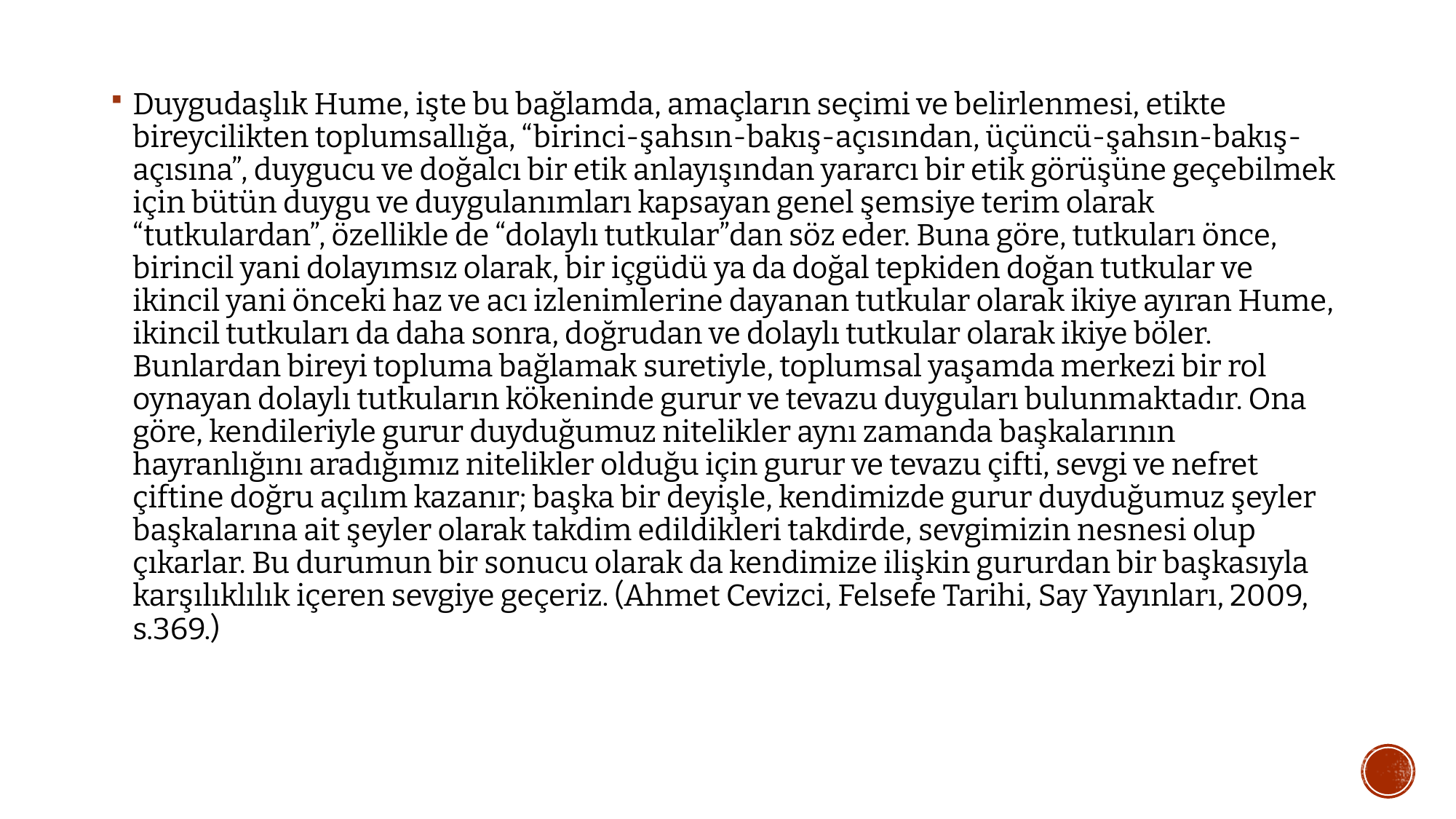

Duygudaşlık Hume, işte bu bağlamda, amaçların seçimi ve belirlenmesi, etikte bireycilikten toplumsallığa, “birinci-şahsın-bakış-açısından, üçüncü-şahsın-bakış-açısına”, duygucu ve doğalcı bir etik anlayışından yararcı bir etik görüşüne geçebilmek için bütün duygu ve duygulanımları kapsayan genel şemsiye terim olarak “tutkulardan”, özellikle de “dolaylı tutkular”dan söz eder. Buna göre, tutkuları önce, birincil yani dolayımsız olarak, bir içgüdü ya da doğal tepkiden doğan tutkular ve ikincil yani önceki haz ve acı izlenimlerine dayanan tutkular olarak ikiye ayıran Hume, ikincil tutkuları da daha sonra, doğrudan ve dolaylı tutkular olarak ikiye böler. Bunlardan bireyi topluma bağlamak suretiyle, toplumsal yaşamda merkezi bir rol oynayan dolaylı tutkuların kökeninde gurur ve tevazu duyguları bulunmaktadır. Ona göre, kendileriyle gurur duyduğumuz nitelikler aynı zamanda başkalarının hayranlığını aradığımız nitelikler olduğu için gurur ve tevazu çifti, sevgi ve nefret çiftine doğru açılım kazanır; başka bir deyişle, kendimizde gurur duyduğumuz şeyler başkalarına ait şeyler olarak takdim edildikleri takdirde, sevgimizin nesnesi olup çıkarlar. Bu durumun bir sonucu olarak da kendimize ilişkin gururdan bir başkasıyla karşılıklılık içeren sevgiye geçeriz. (Ahmet Cevizci, Felsefe Tarihi, Say Yayınları, 2009, s.369.)